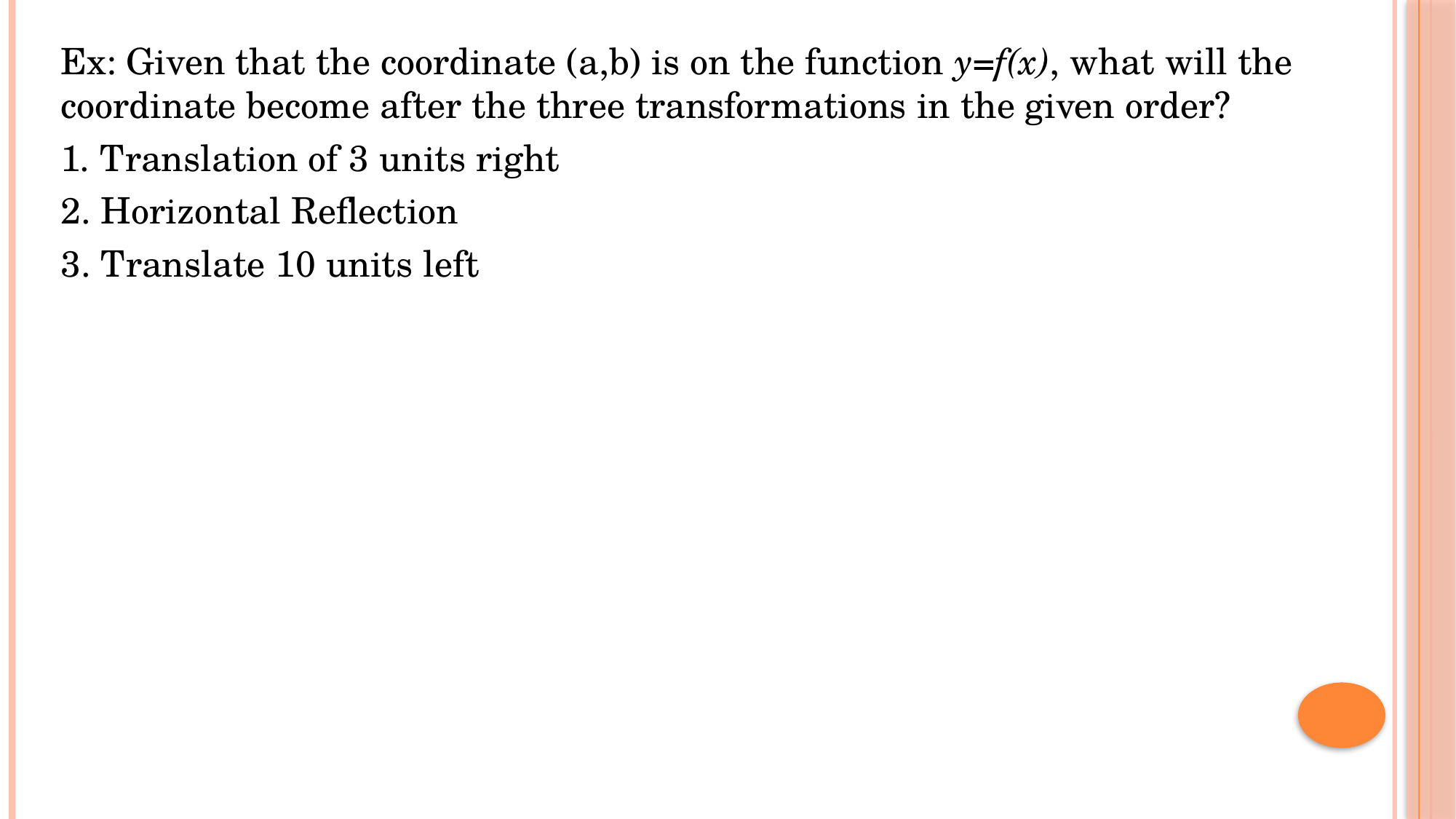

Ex: Given that the coordinate (a,b) is on the function y=f(x), what will the coordinate become after the three transformations in the given order?
1. Translation of 3 units right
2. Horizontal Reflection
3. Translate 10 units left